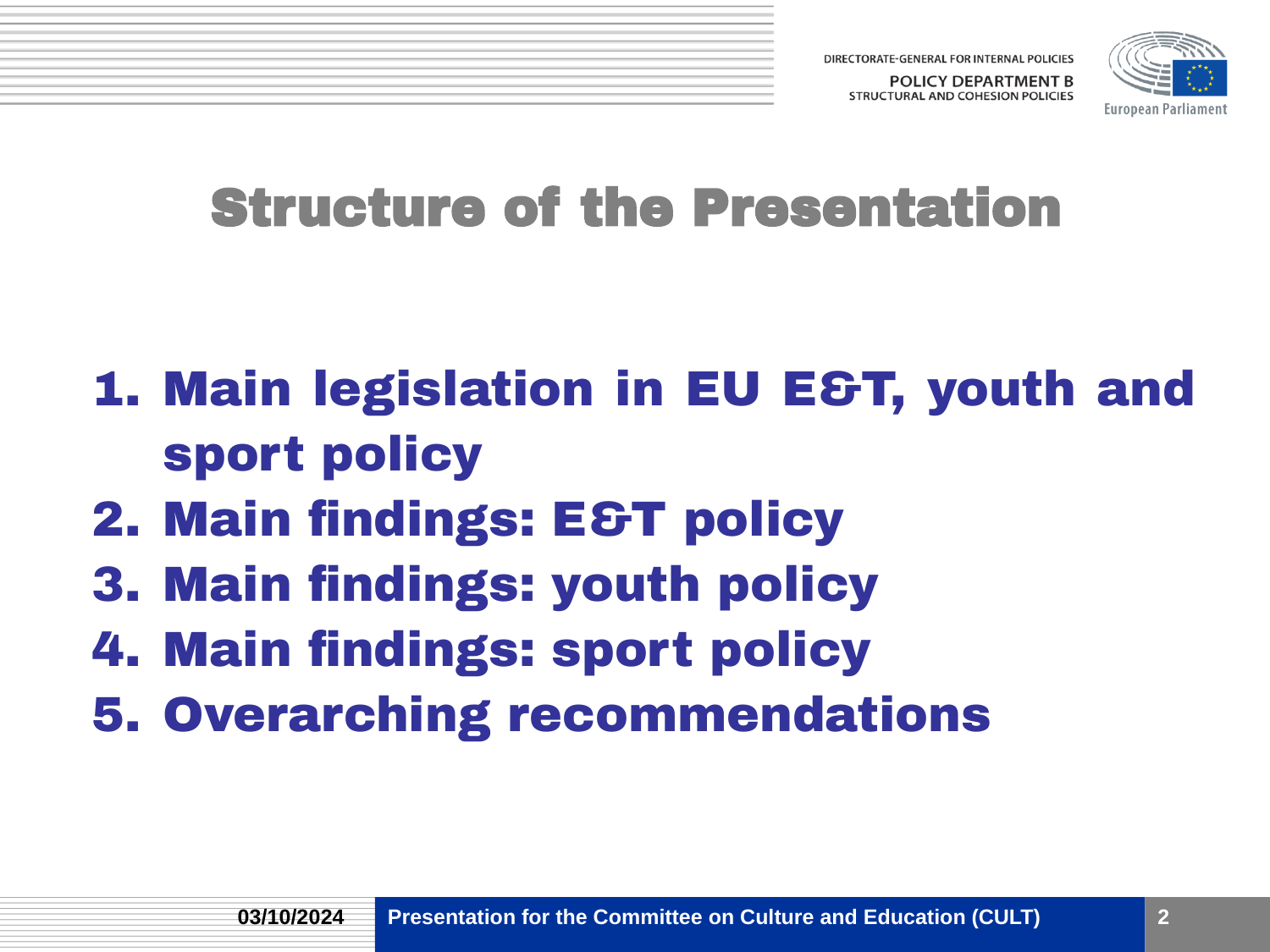

# Structure of the Presentation

Main legislation in EU E&T, youth and sport policy
Main findings: E&T policy
Main findings: youth policy
Main findings: sport policy
Overarching recommendations
03/10/2024
Presentation for the Committee on Culture and Education (CULT)
2